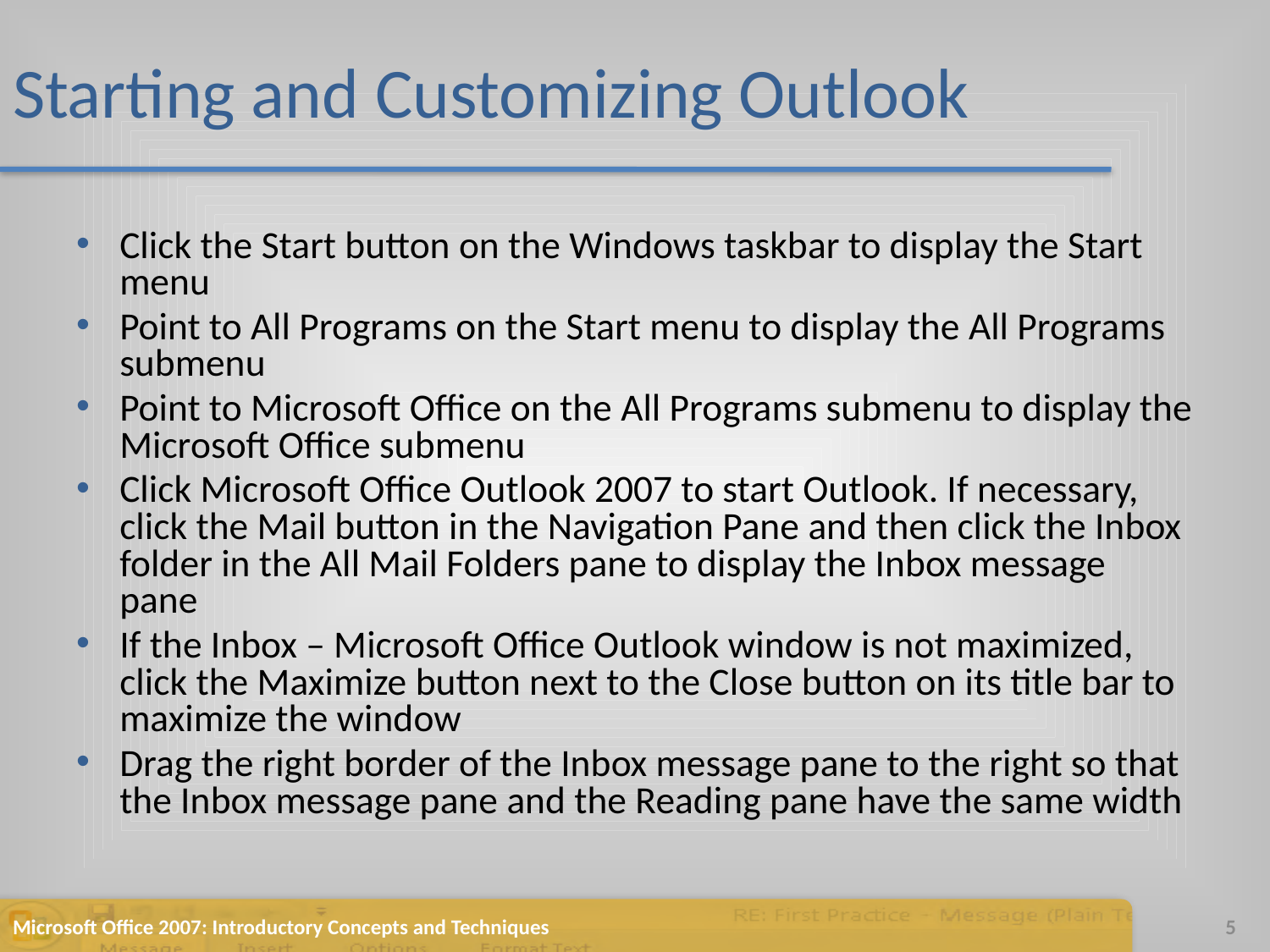

# Starting and Customizing Outlook
Click the Start button on the Windows taskbar to display the Start menu
Point to All Programs on the Start menu to display the All Programs submenu
Point to Microsoft Office on the All Programs submenu to display the Microsoft Office submenu
Click Microsoft Office Outlook 2007 to start Outlook. If necessary, click the Mail button in the Navigation Pane and then click the Inbox folder in the All Mail Folders pane to display the Inbox message pane
If the Inbox – Microsoft Office Outlook window is not maximized, click the Maximize button next to the Close button on its title bar to maximize the window
Drag the right border of the Inbox message pane to the right so that the Inbox message pane and the Reading pane have the same width

Microsoft Office 2007: Introductory Concepts and Techniques
5